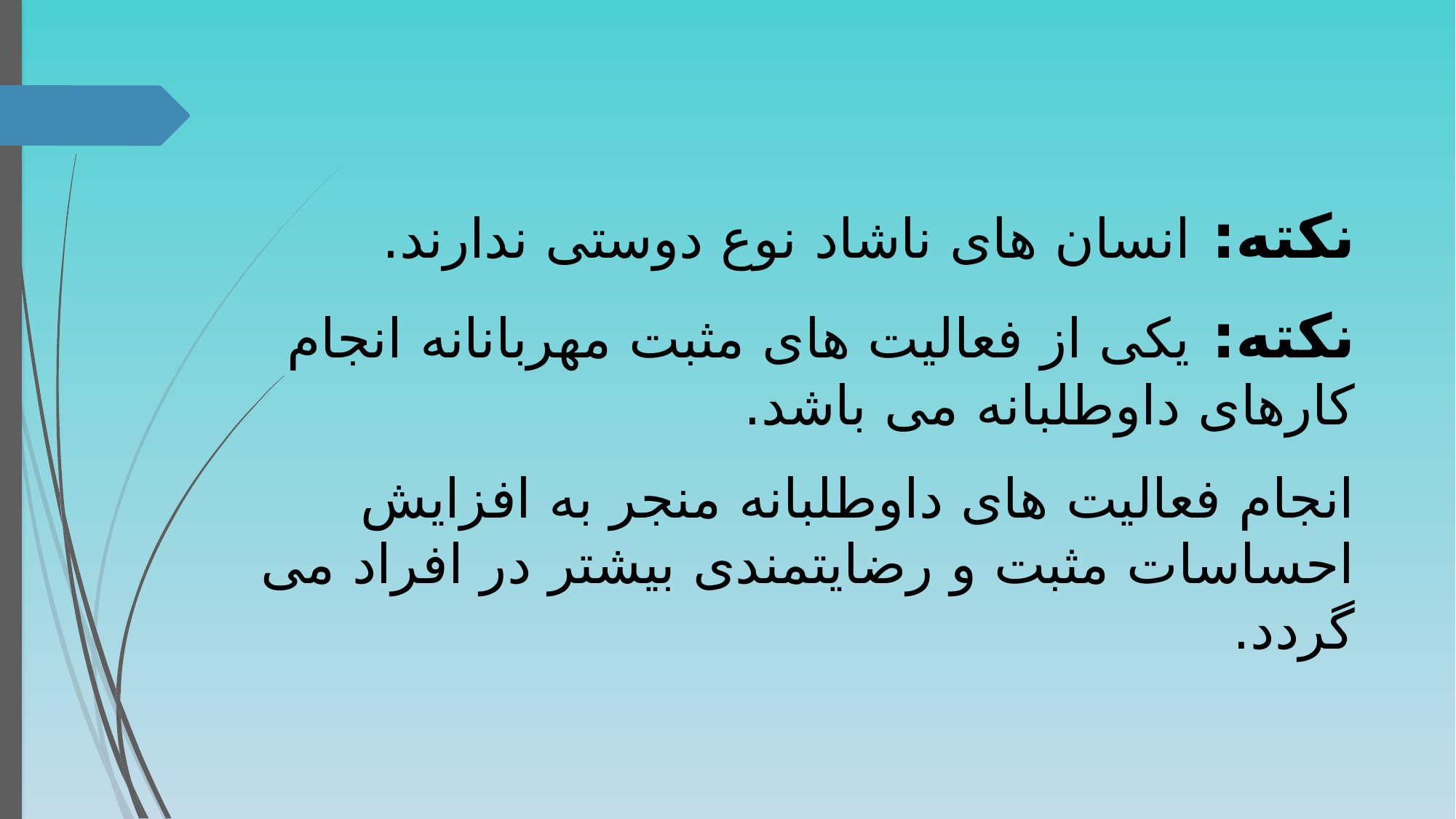

نکته: انسان های ناشاد نوع دوستی ندارند.
نکته: یکی از فعالیت های مثبت مهربانانه انجام کارهای داوطلبانه می باشد.
انجام فعالیت های داوطلبانه منجر به افزایش احساسات مثبت و رضایتمندی بیشتر در افراد می گردد.